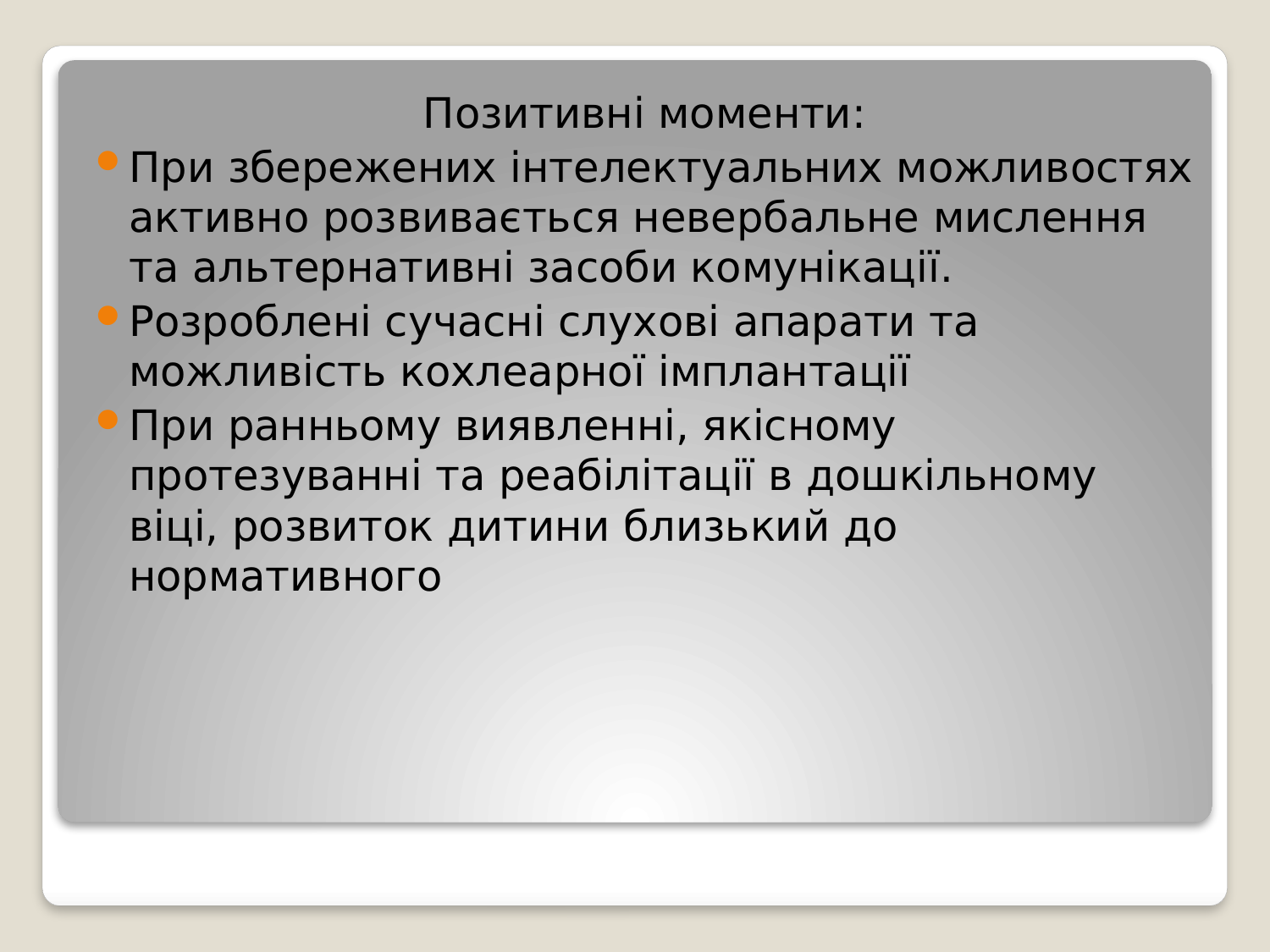

Позитивні моменти:
При збережених інтелектуальних можливостях активно розвивається невербальне мислення та альтернативні засоби комунікації.
Розроблені сучасні слухові апарати та можливість кохлеарної імплантації
При ранньому виявленні, якісному протезуванні та реабілітації в дошкільному віці, розвиток дитини близький до нормативного

#